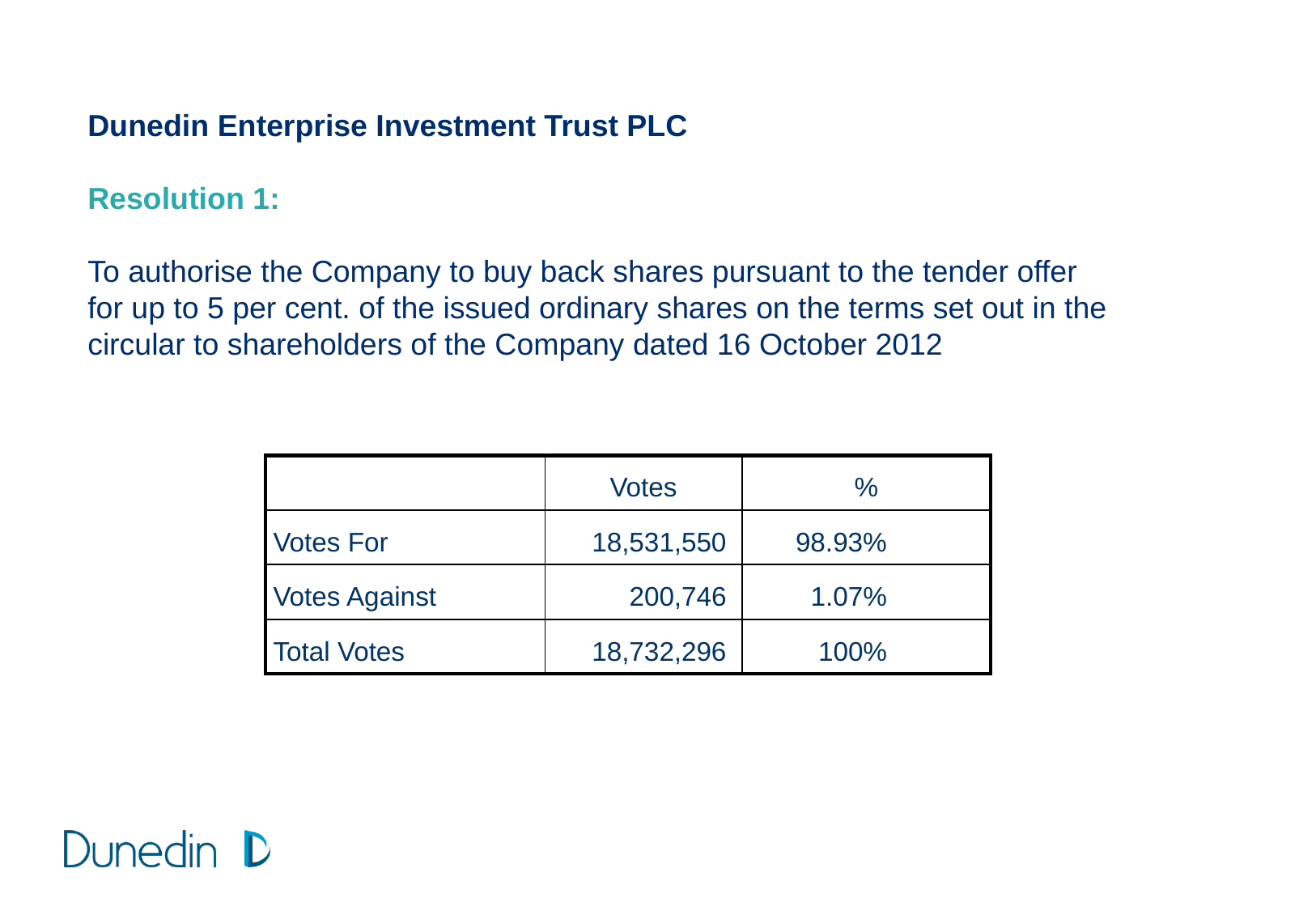

# Dunedin Enterprise Investment Trust PLC Resolution 1: To authorise the Company to buy back shares pursuant to the tender offer for up to 5 per cent. of the issued ordinary shares on the terms set out in the circular to shareholders of the Company dated 16 October 2012
|  | Votes | % |
| --- | --- | --- |
| Votes For | 18,531,550 | 98.93% |
| Votes Against | 200,746 | 1.07% |
| Total Votes | 18,732,296 | 100% |